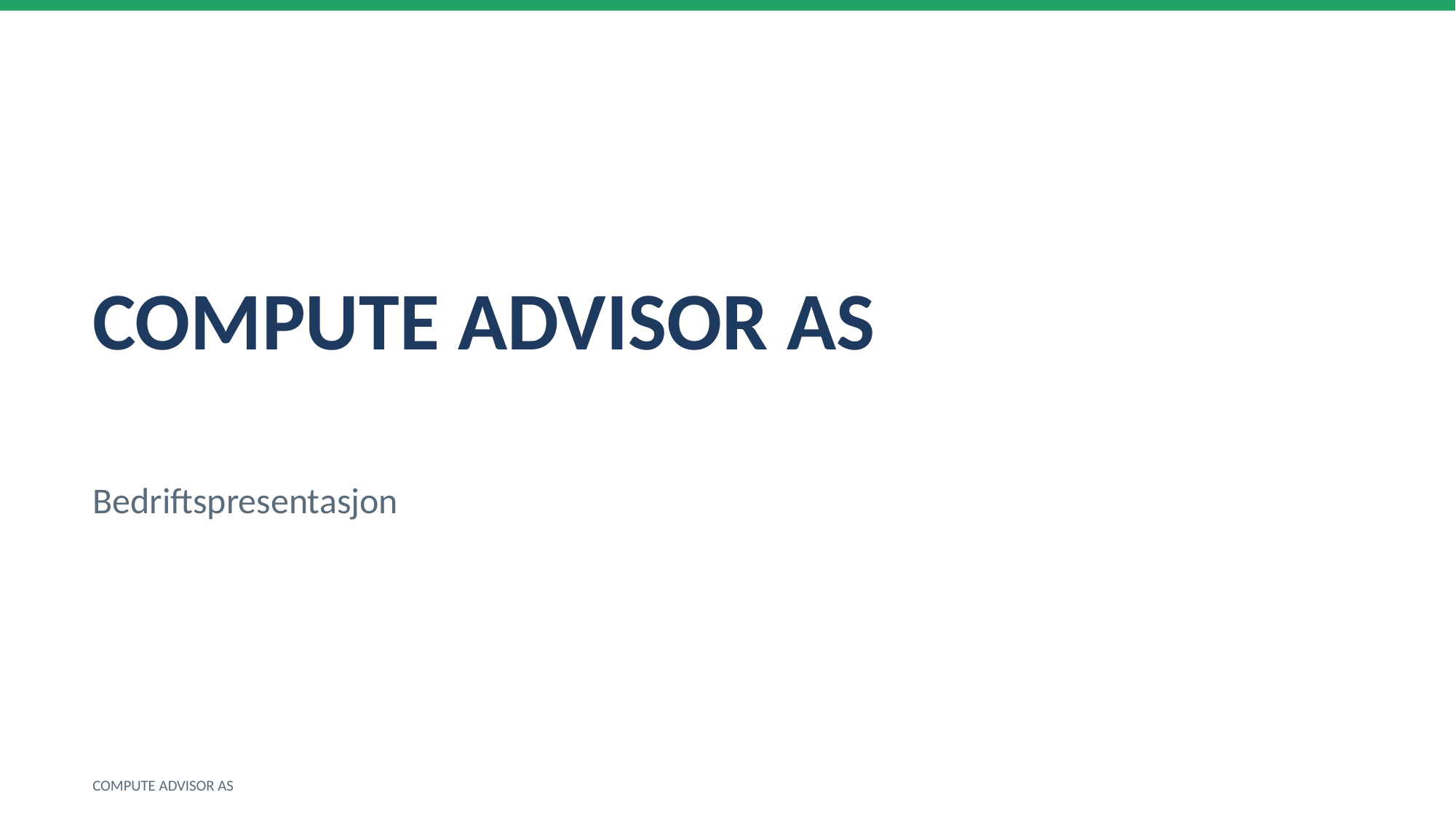

COMPUTE ADVISOR AS
Bedriftspresentasjon
COMPUTE ADVISOR AS